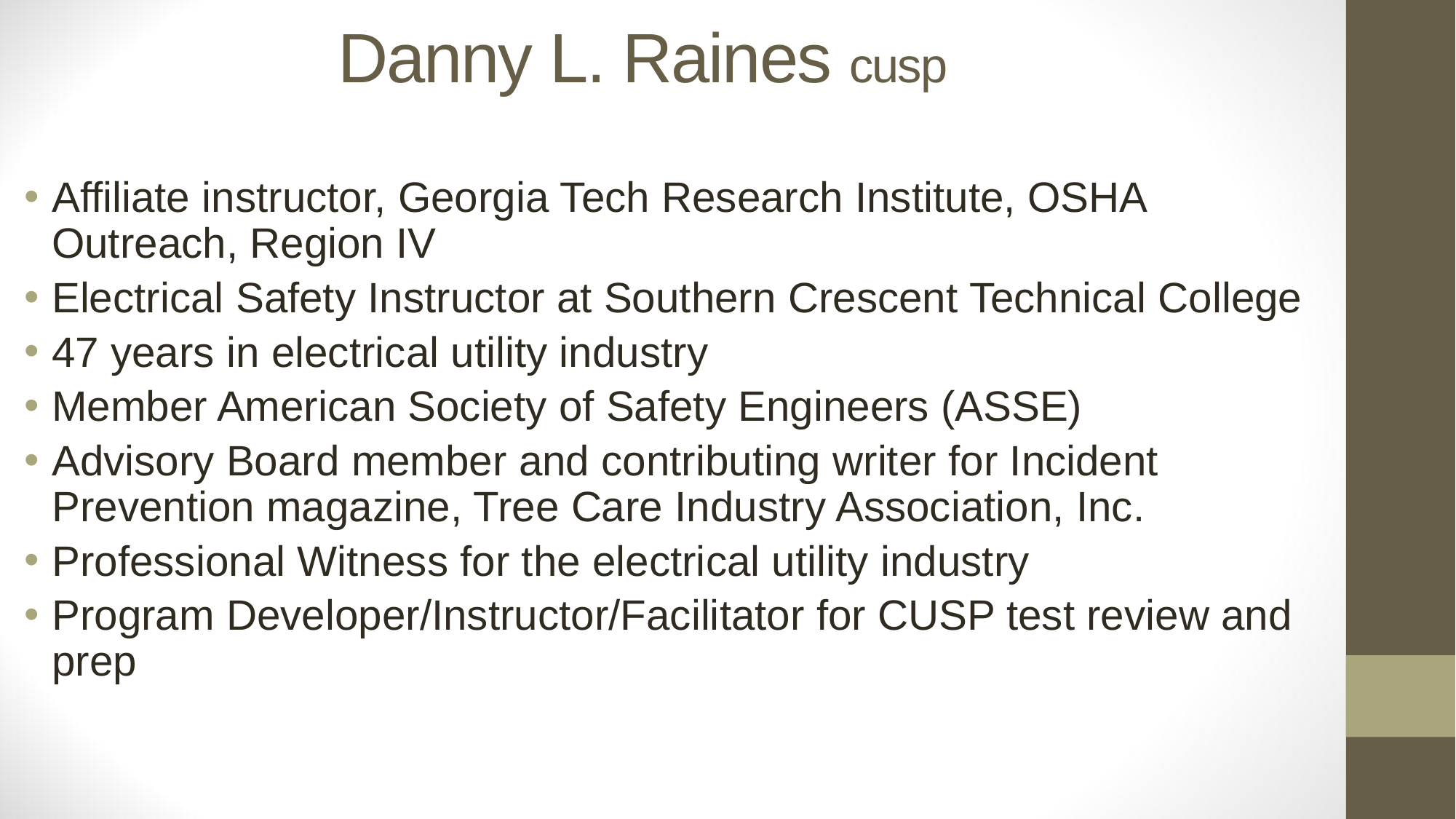

# Danny L. Raines cusp

Affiliate instructor, Georgia Tech Research Institute, OSHA Outreach, Region IV
Electrical Safety Instructor at Southern Crescent Technical College
47 years in electrical utility industry
Member American Society of Safety Engineers (ASSE)
Advisory Board member and contributing writer for Incident Prevention magazine, Tree Care Industry Association, Inc.
Professional Witness for the electrical utility industry
Program Developer/Instructor/Facilitator for CUSP test review and prep